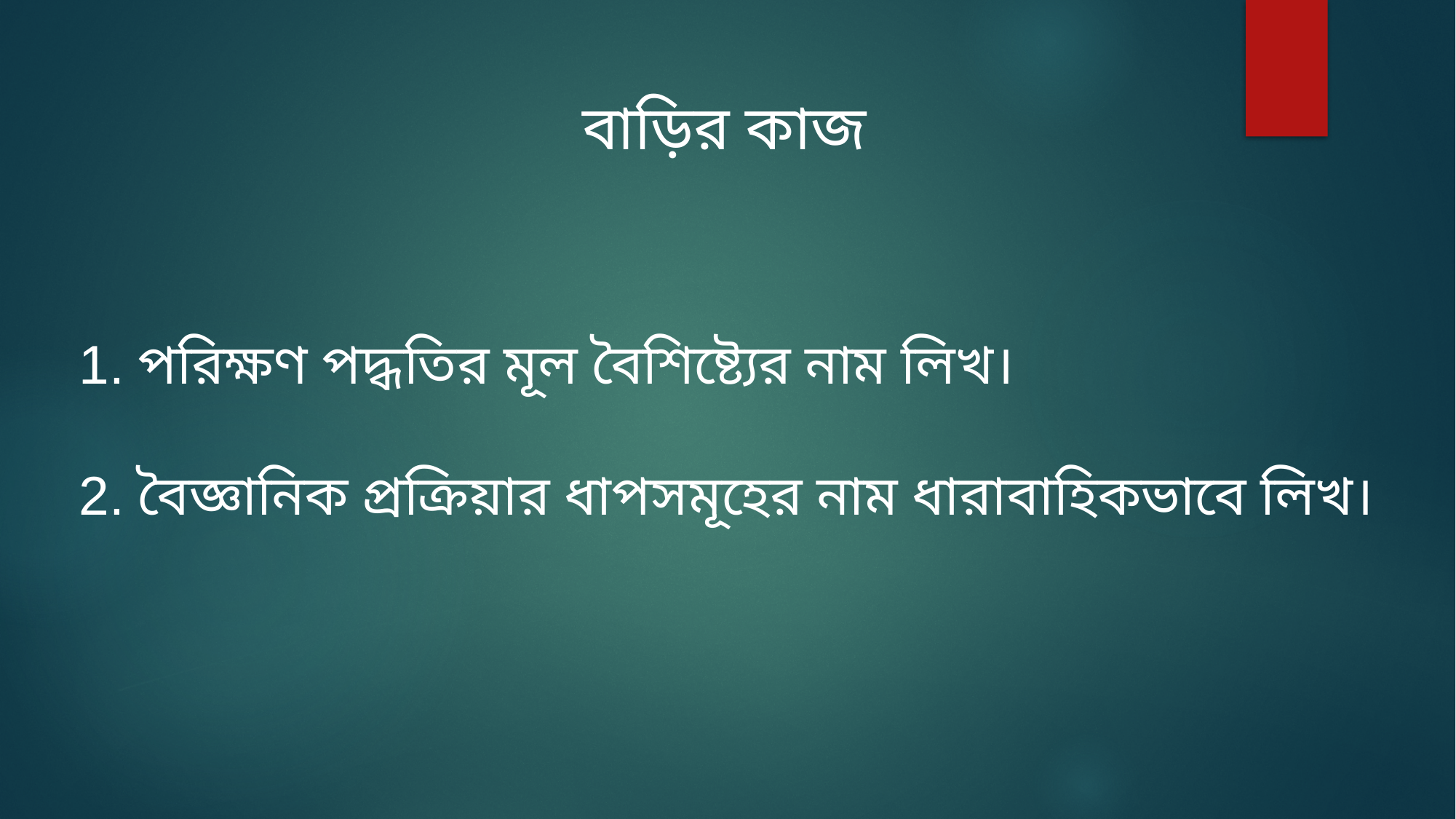

বাড়ির কাজ
 পরিক্ষণ পদ্ধতির মূল বৈশিষ্ট্যের নাম লিখ।

 বৈজ্ঞানিক প্রক্রিয়ার ধাপসমূহের নাম ধারাবাহিকভাবে লিখ।